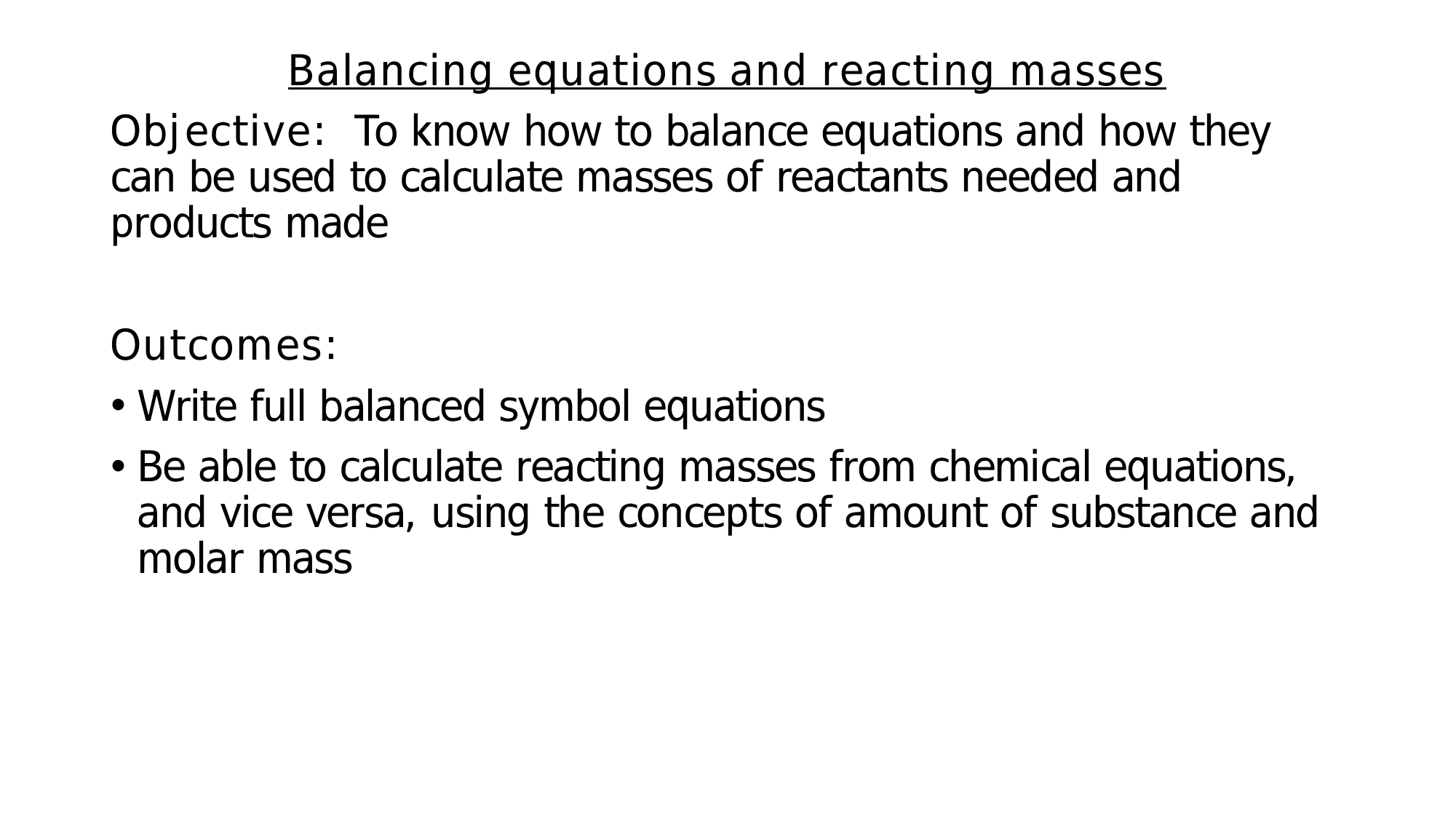

Balancing equations and reacting masses
Objective:  To know how to balance equations and how they can be used to calculate masses of reactants needed and products made

Outcomes:
Write full balanced symbol equations
Be able to calculate reacting masses from chemical equations, and vice versa, using the concepts of amount of substance and molar mass